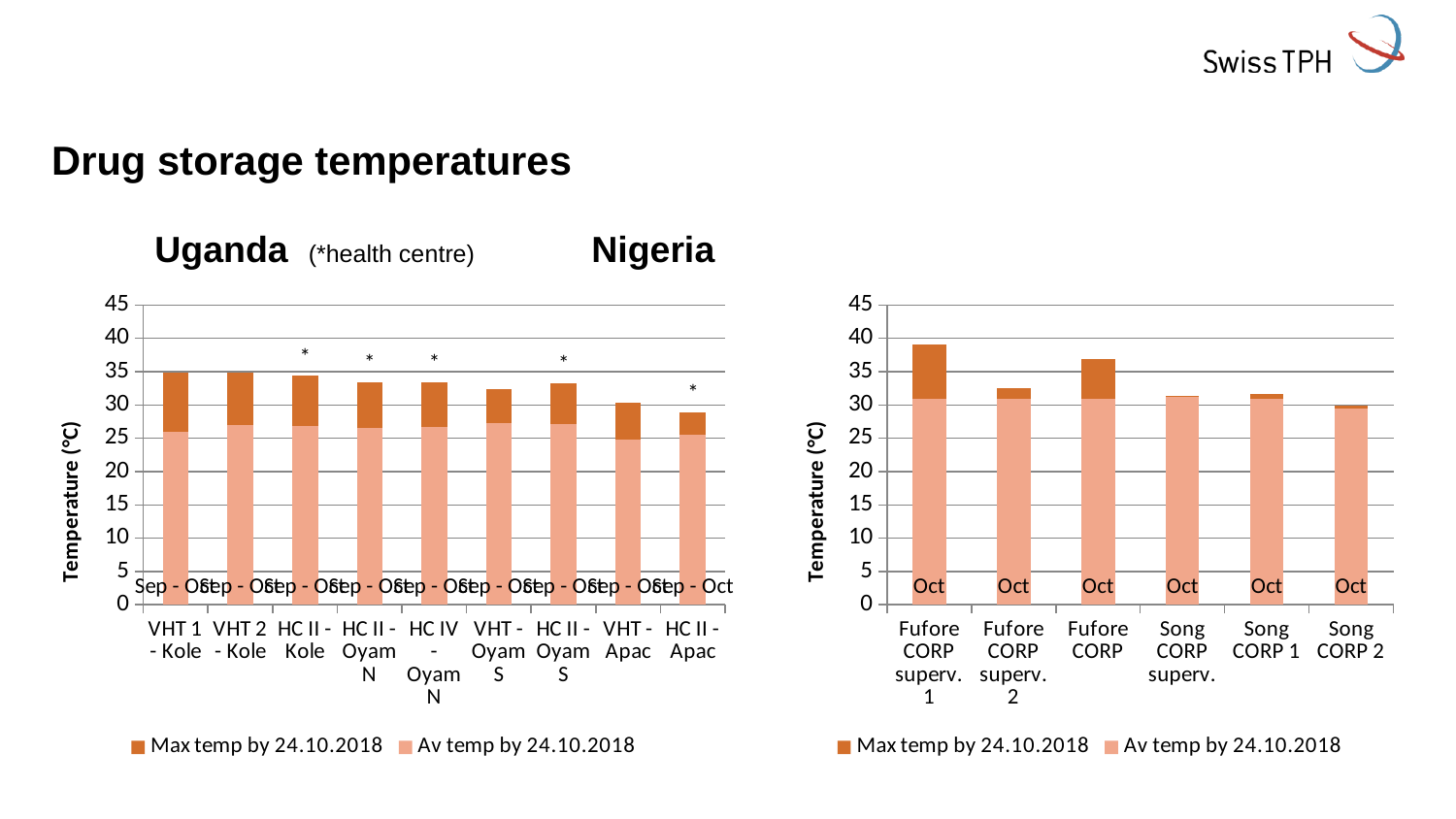

# Drug storage temperatures
Uganda  (*health centre)	Nigeria

### Chart

| Category | Max temp by 24.10.2018 | Av temp by 24.10.2018 |
|---|---|---|
| VHT 1 - Kole | 34.8 | 25.9 |
| VHT 2 - Kole | 34.9 | 27.0 |
| HC II - Kole | 34.4 | 26.9 |
| HC II - Oyam N | 33.4 | 26.6 |
| HC IV - Oyam N | 33.4 | 26.7 |
| VHT - Oyam S | 32.4 | 27.3 |
| HC II - Oyam S | 33.3 | 27.1 |
| VHT - Apac | 30.4 | 24.8 |
| HC II - Apac | 28.9 | 25.5 |

### Chart

| Category | Max temp by 24.10.2018 | Av temp by 24.10.2018 |
|---|---|---|
| Fufore CORP superv. 1 | 39.1 | 30.938461538461553 |
| Fufore CORP superv. 2 | 32.5 | 30.871111111111112 |
| Fufore CORP | 36.9 | 30.95944315545246 |
| Song CORP superv. | 31.3 | 31.14166666666667 |
| Song CORP 1 | 31.6 | 30.92941176470588 |
| Song CORP 2 | 29.9 | 29.435294117647047 |